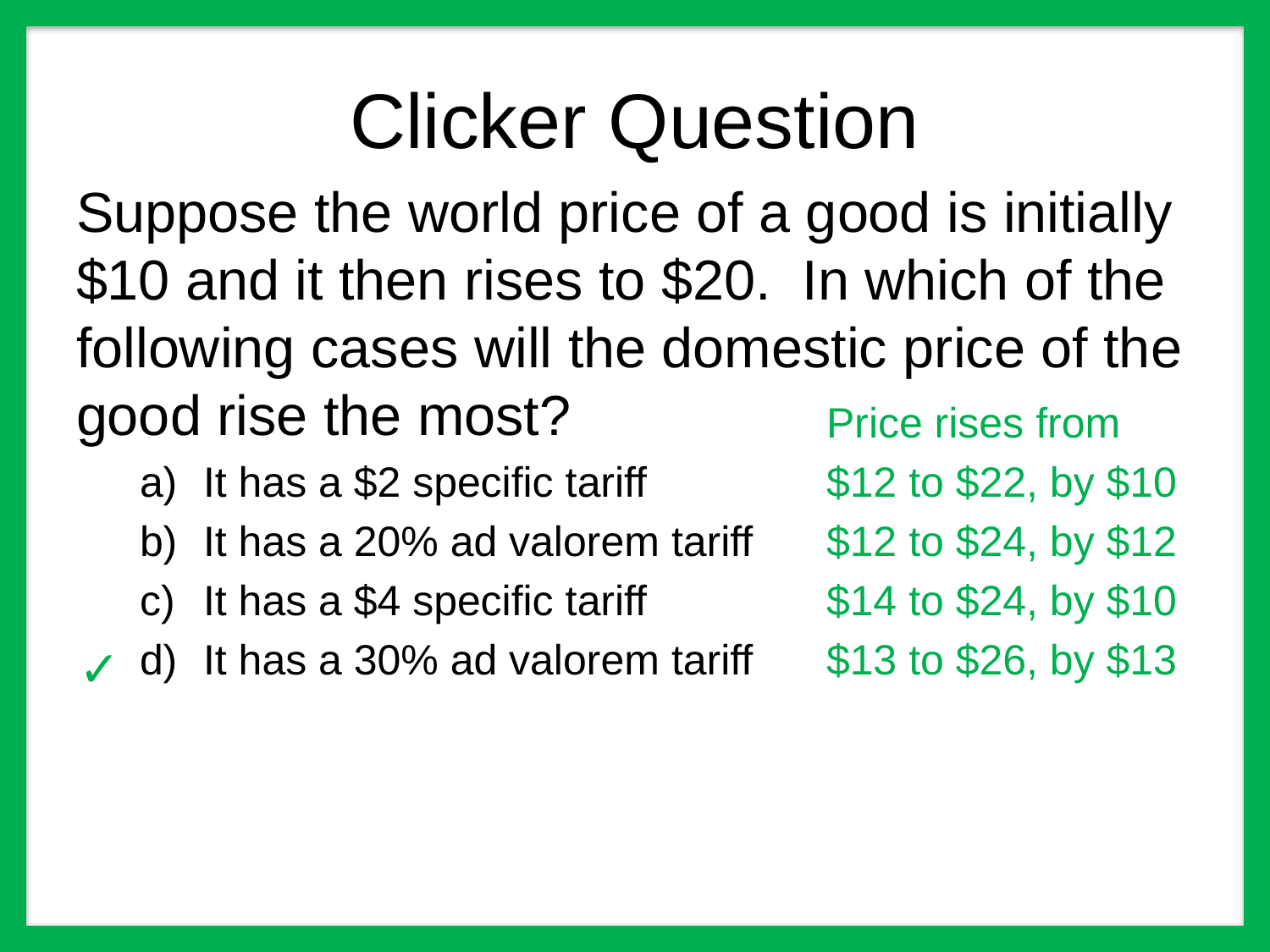

# Clicker Question
Suppose the world price of a good is initially $10 and it then rises to $20.  In which of the following cases will the domestic price of the good rise the most?
It has a $2 specific tariff
It has a 20% ad valorem tariff
It has a $4 specific tariff
It has a 30% ad valorem tariff

Price rises from
$12 to $22, by $10
$12 to $24, by $12
$14 to $24, by $10
$13 to $26, by $13

✓